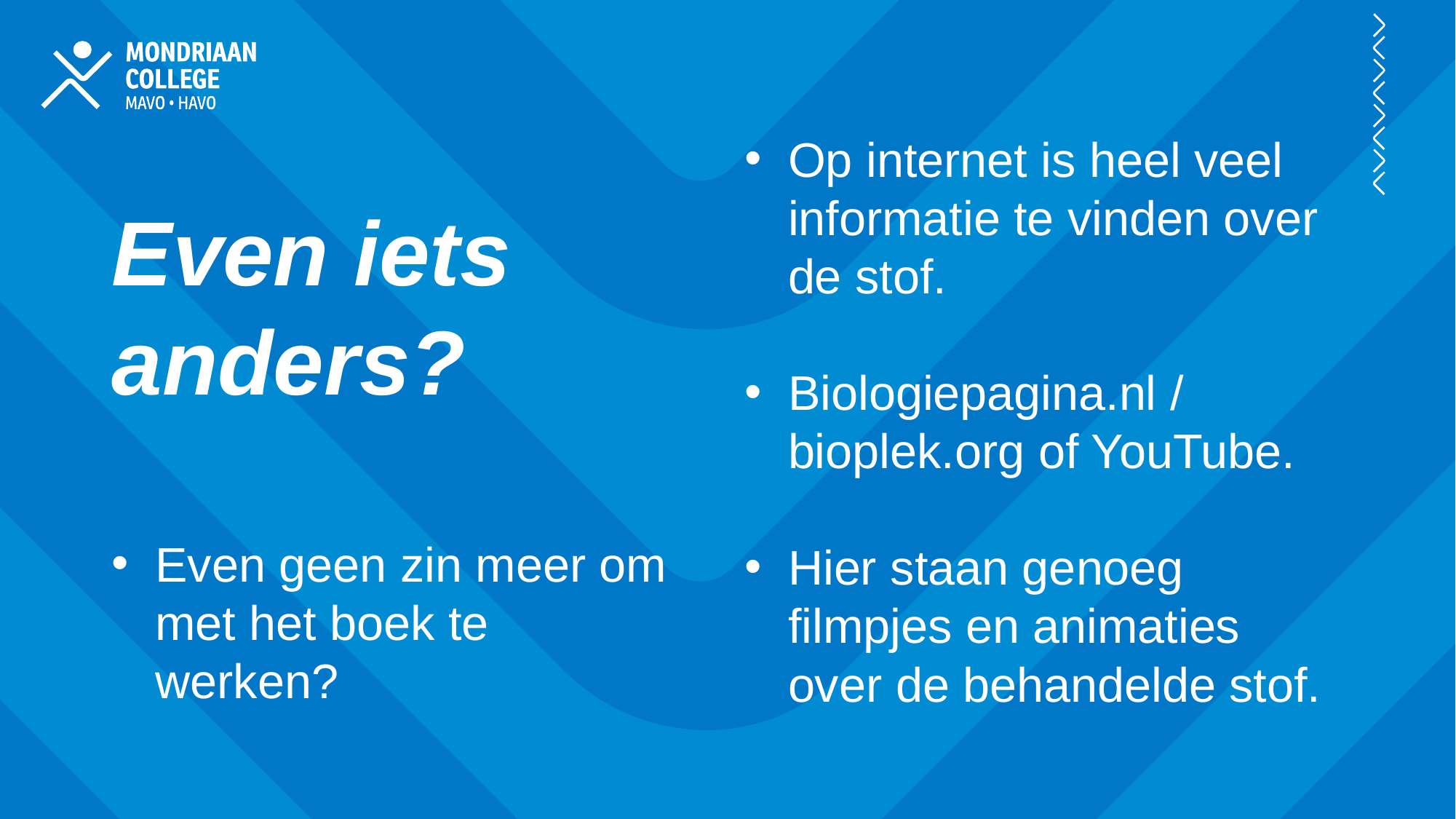

Op internet is heel veel informatie te vinden over de stof.

Biologiepagina.nl / bioplek.org of YouTube.

Hier staan genoeg filmpjes en animaties over de behandelde stof.

Even iets anders?

Even geen zin meer om met het boek te werken?